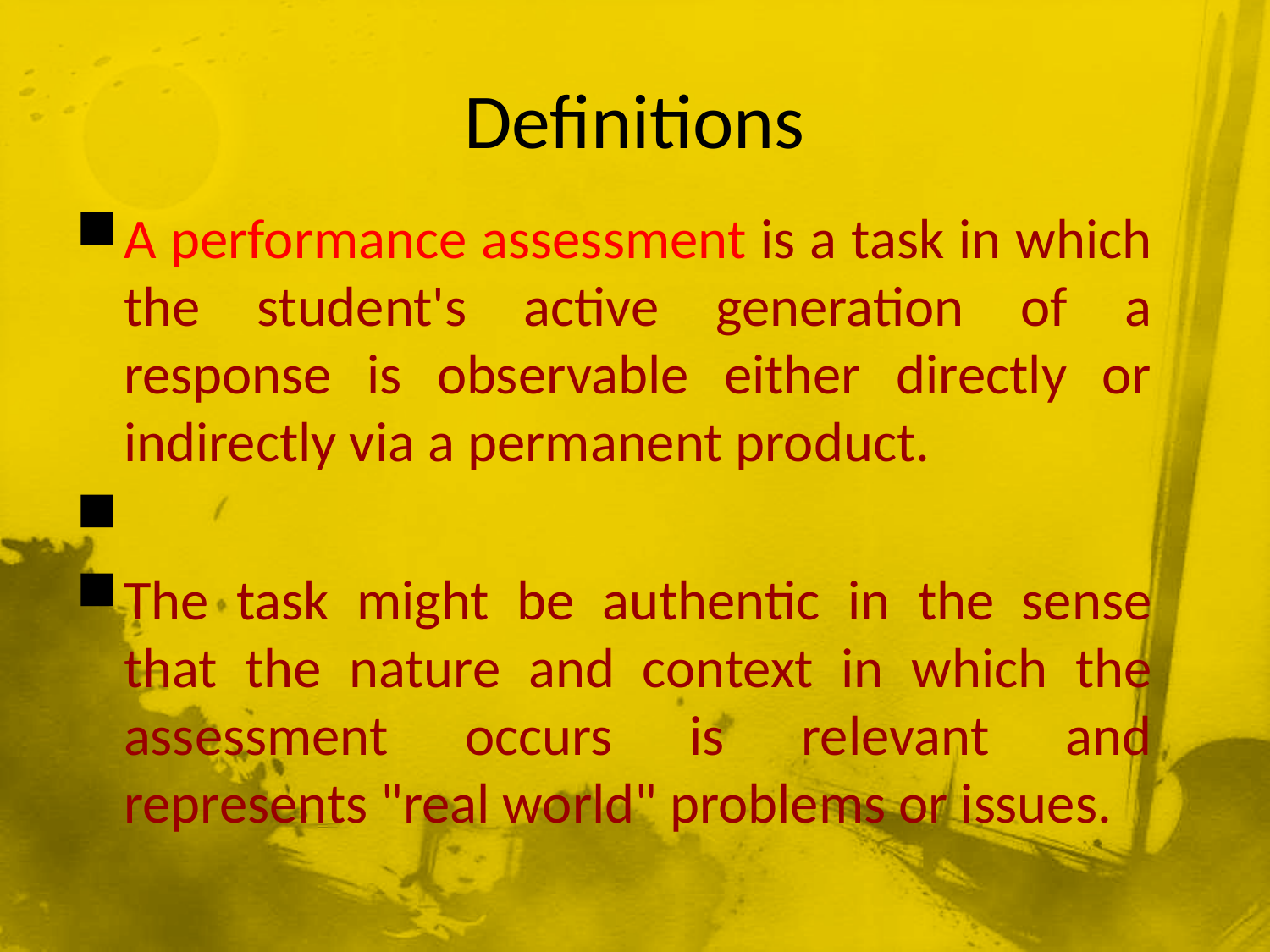

# Definitions
A performance assessment is a task in which the student's active generation of a response is observable either directly or indirectly via a permanent product.

The task might be authentic in the sense that the nature and context in which the assessment occurs is relevant and represents "real world" problems or issues.